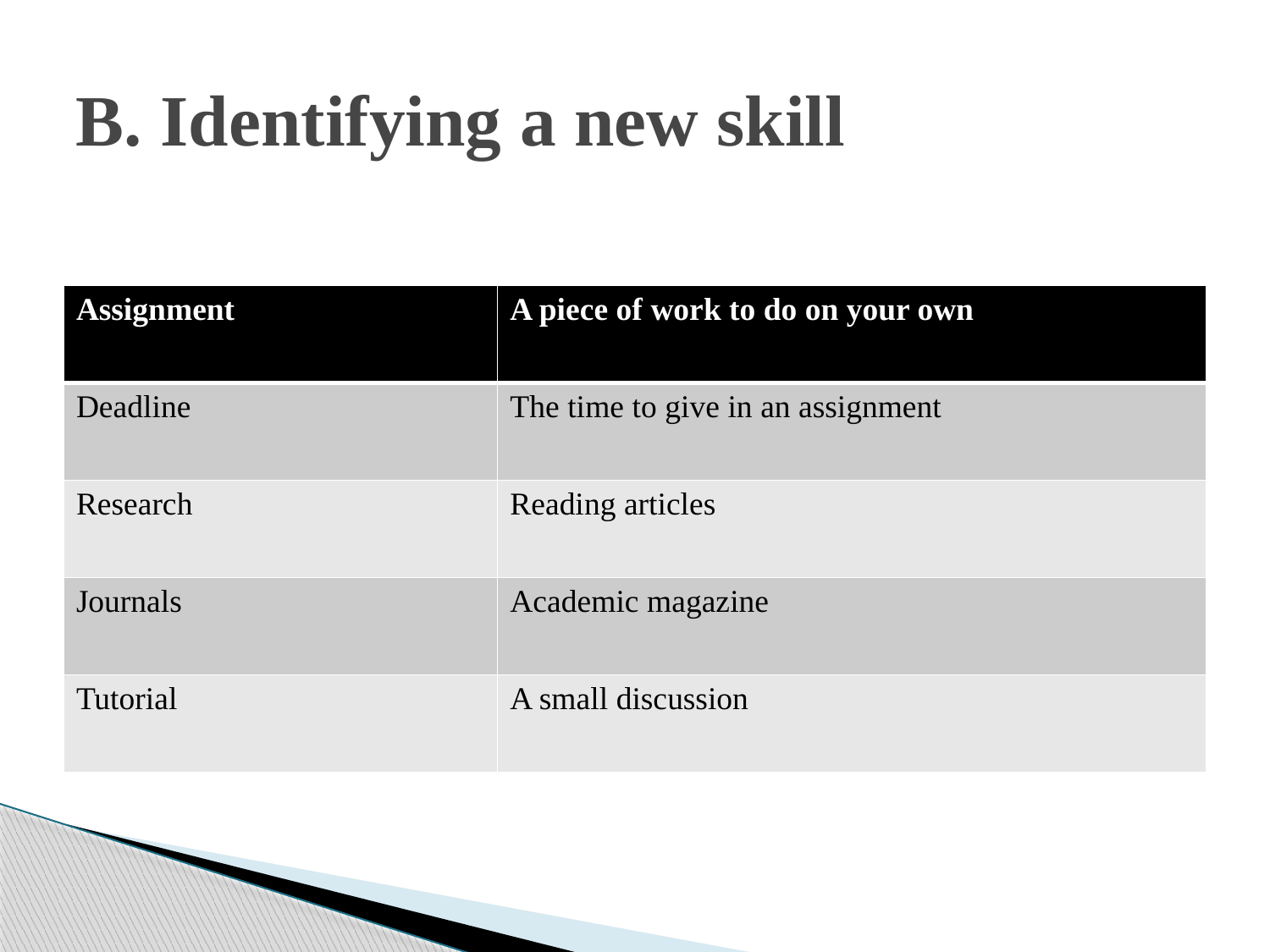

# B. Identifying a new skill
| Assignment | A piece of work to do on your own |
| --- | --- |
| Deadline | The time to give in an assignment |
| Research | Reading articles |
| Journals | Academic magazine |
| Tutorial | A small discussion |